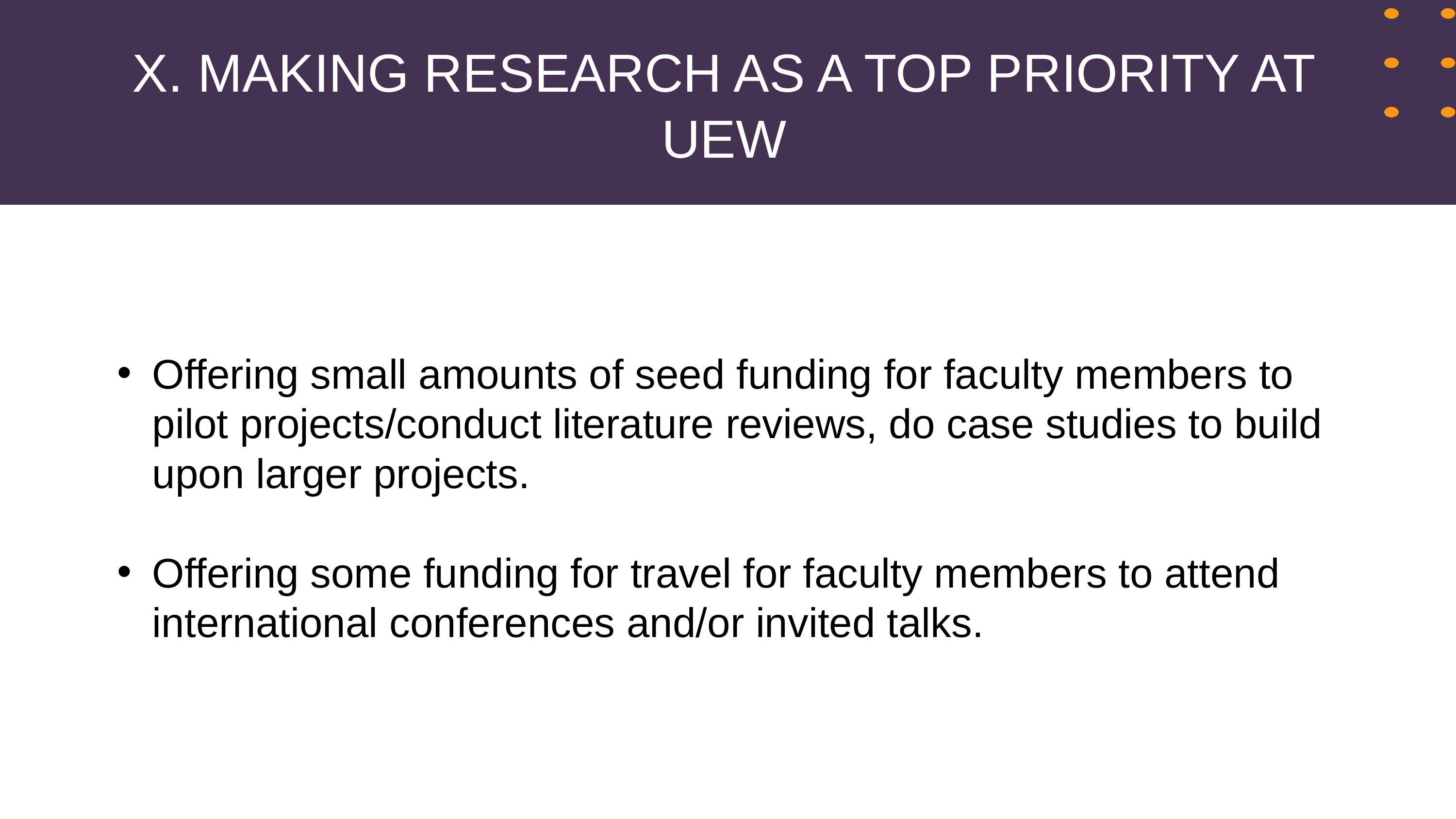

X. MAKING RESEARCH AS A TOP PRIORITY AT UEW

Offering small amounts of seed funding for faculty members to pilot projects/conduct literature reviews, do case studies to build upon larger projects.

Offering some funding for travel for faculty members to attend international conferences and/or invited talks.